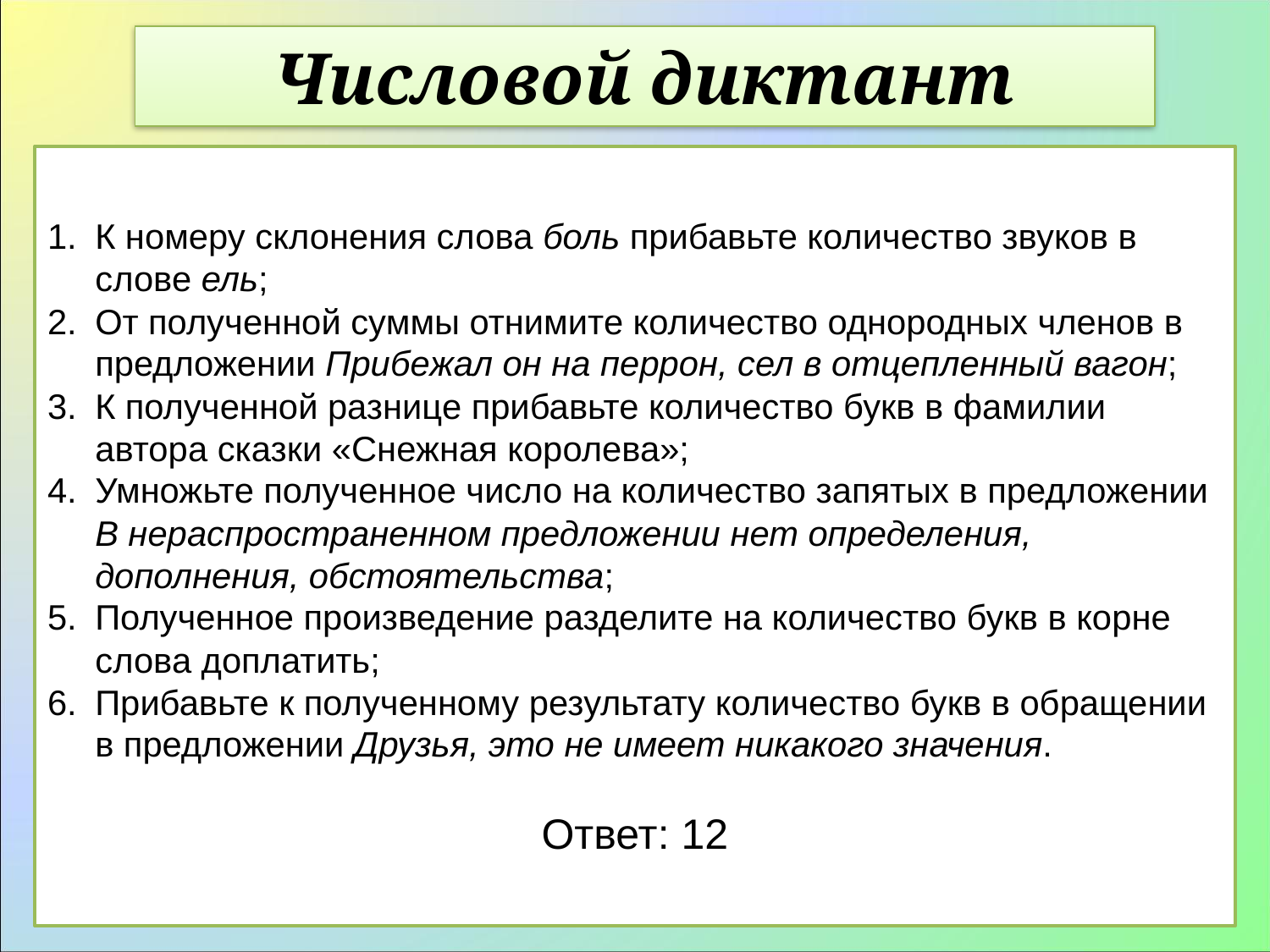

Числовой диктант
К номеру склонения слова боль прибавьте количество звуков в слове ель;
От полученной суммы отнимите количество однородных членов в предложении Прибежал он на перрон, сел в отцепленный вагон;
К полученной разнице прибавьте количество букв в фамилии автора сказки «Снежная королева»;
Умножьте полученное число на количество запятых в предложении В нераспространенном предложении нет определения, дополнения, обстоятельства;
Полученное произведение разделите на количество букв в корне слова доплатить;
Прибавьте к полученному результату количество букв в обращении в предложении Друзья, это не имеет никакого значения.

Ответ: 12
#